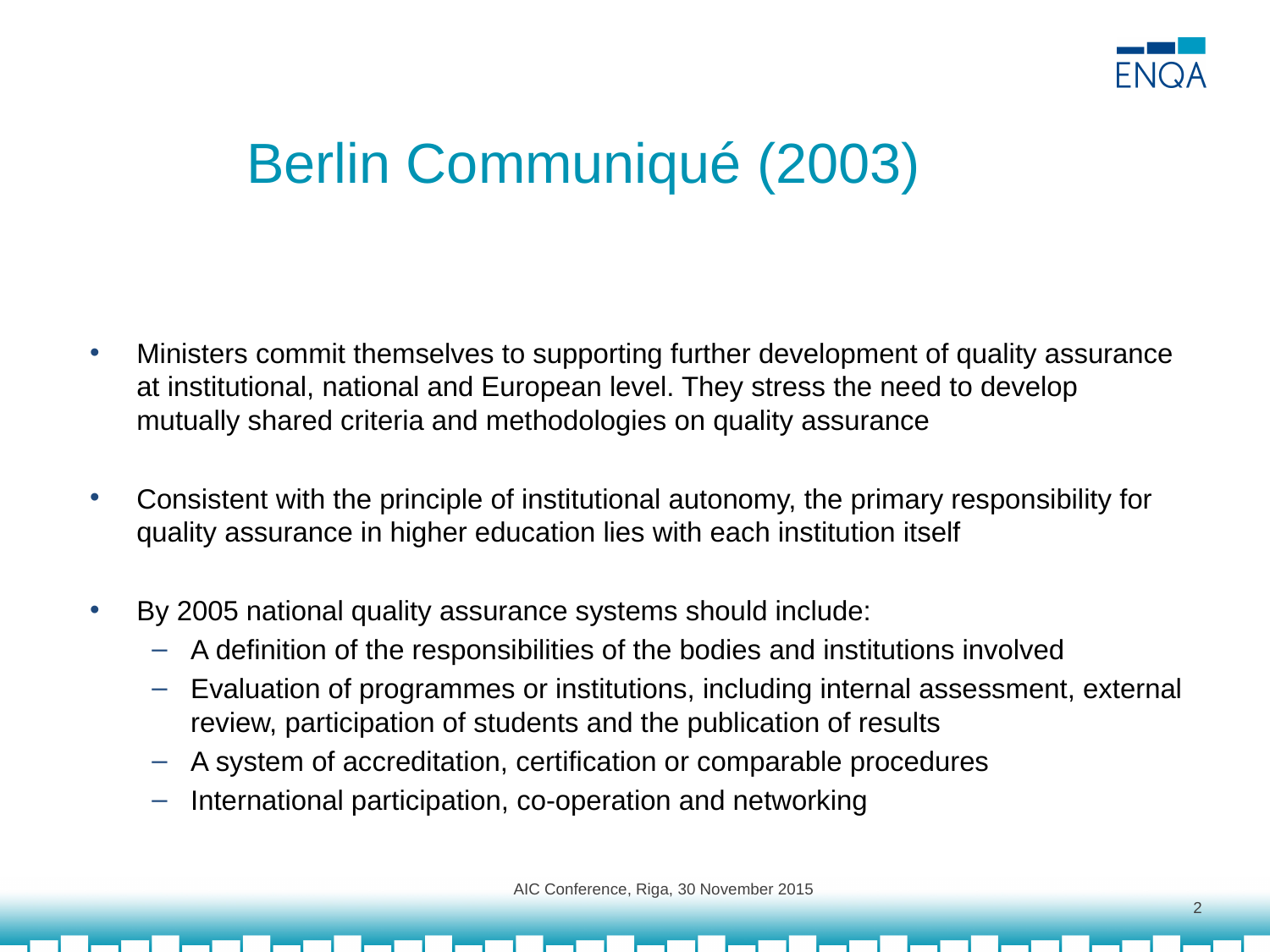

# Berlin Communiqué (2003)

Ministers commit themselves to supporting further development of quality assurance at institutional, national and European level. They stress the need to develop mutually shared criteria and methodologies on quality assurance

Consistent with the principle of institutional autonomy, the primary responsibility for quality assurance in higher education lies with each institution itself

By 2005 national quality assurance systems should include:
A definition of the responsibilities of the bodies and institutions involved
Evaluation of programmes or institutions, including internal assessment, external review, participation of students and the publication of results
A system of accreditation, certification or comparable procedures
International participation, co-operation and networking

AIC Conference, Riga, 30 November 2015
2